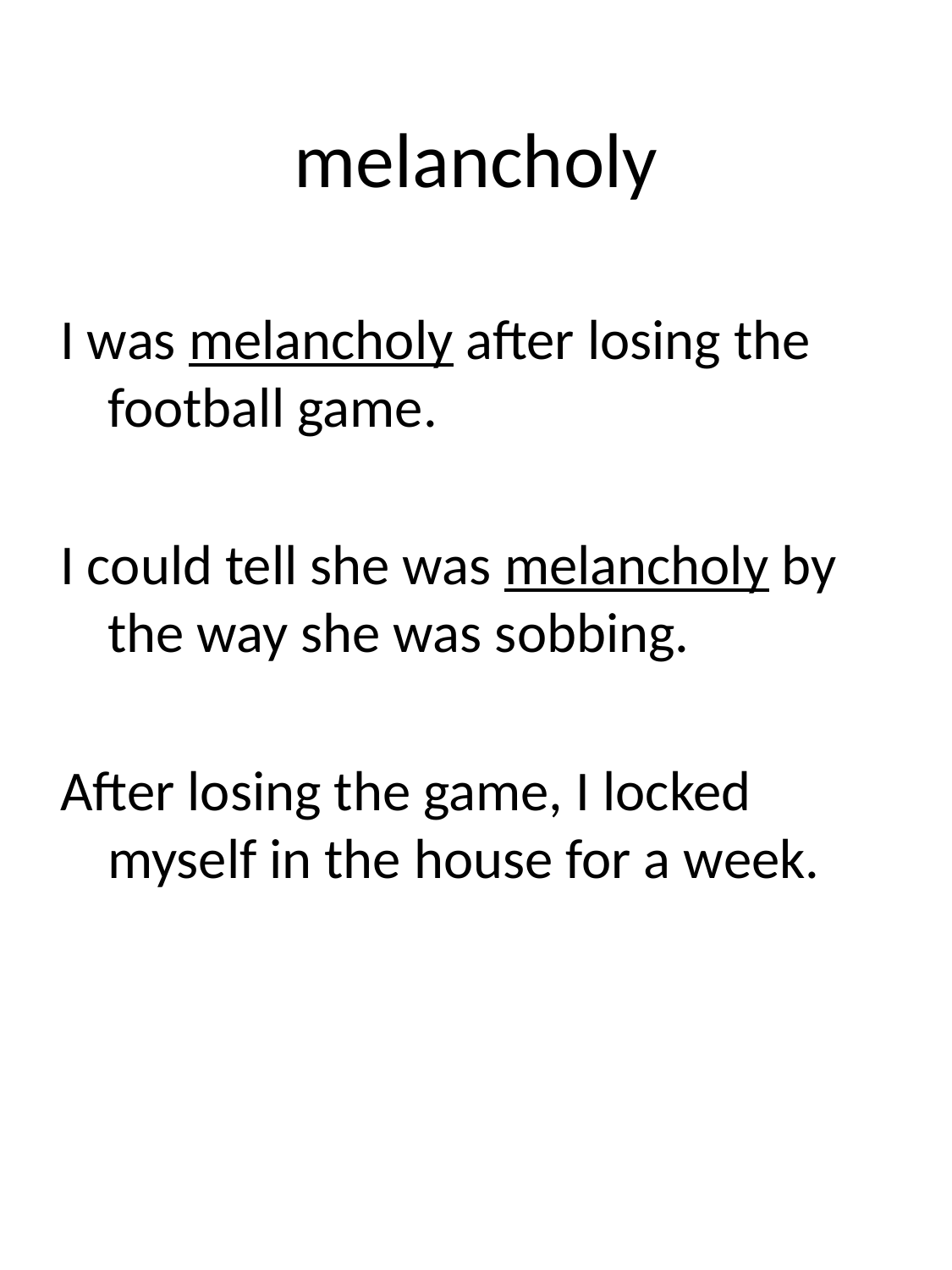

# melancholy
I was melancholy after losing the football game.

I could tell she was melancholy by the way she was sobbing.

After losing the game, I locked myself in the house for a week.